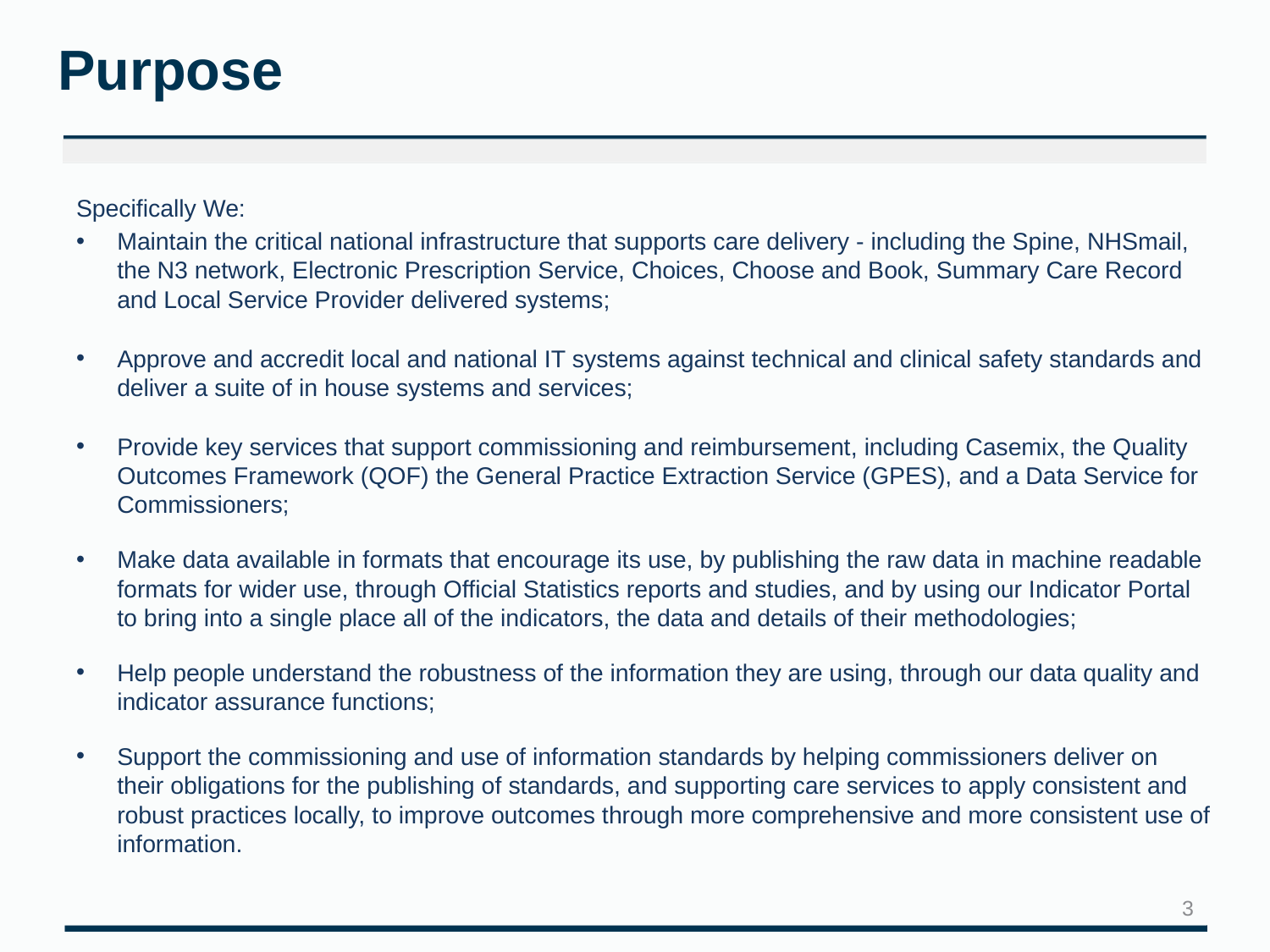

# Purpose
Specifically We:
Maintain the critical national infrastructure that supports care delivery - including the Spine, NHSmail, the N3 network, Electronic Prescription Service, Choices, Choose and Book, Summary Care Record and Local Service Provider delivered systems;

Approve and accredit local and national IT systems against technical and clinical safety standards and deliver a suite of in house systems and services;

Provide key services that support commissioning and reimbursement, including Casemix, the Quality Outcomes Framework (QOF) the General Practice Extraction Service (GPES), and a Data Service for Commissioners;

Make data available in formats that encourage its use, by publishing the raw data in machine readable formats for wider use, through Official Statistics reports and studies, and by using our Indicator Portal to bring into a single place all of the indicators, the data and details of their methodologies;

Help people understand the robustness of the information they are using, through our data quality and indicator assurance functions;

Support the commissioning and use of information standards by helping commissioners deliver on their obligations for the publishing of standards, and supporting care services to apply consistent and robust practices locally, to improve outcomes through more comprehensive and more consistent use of information.

3